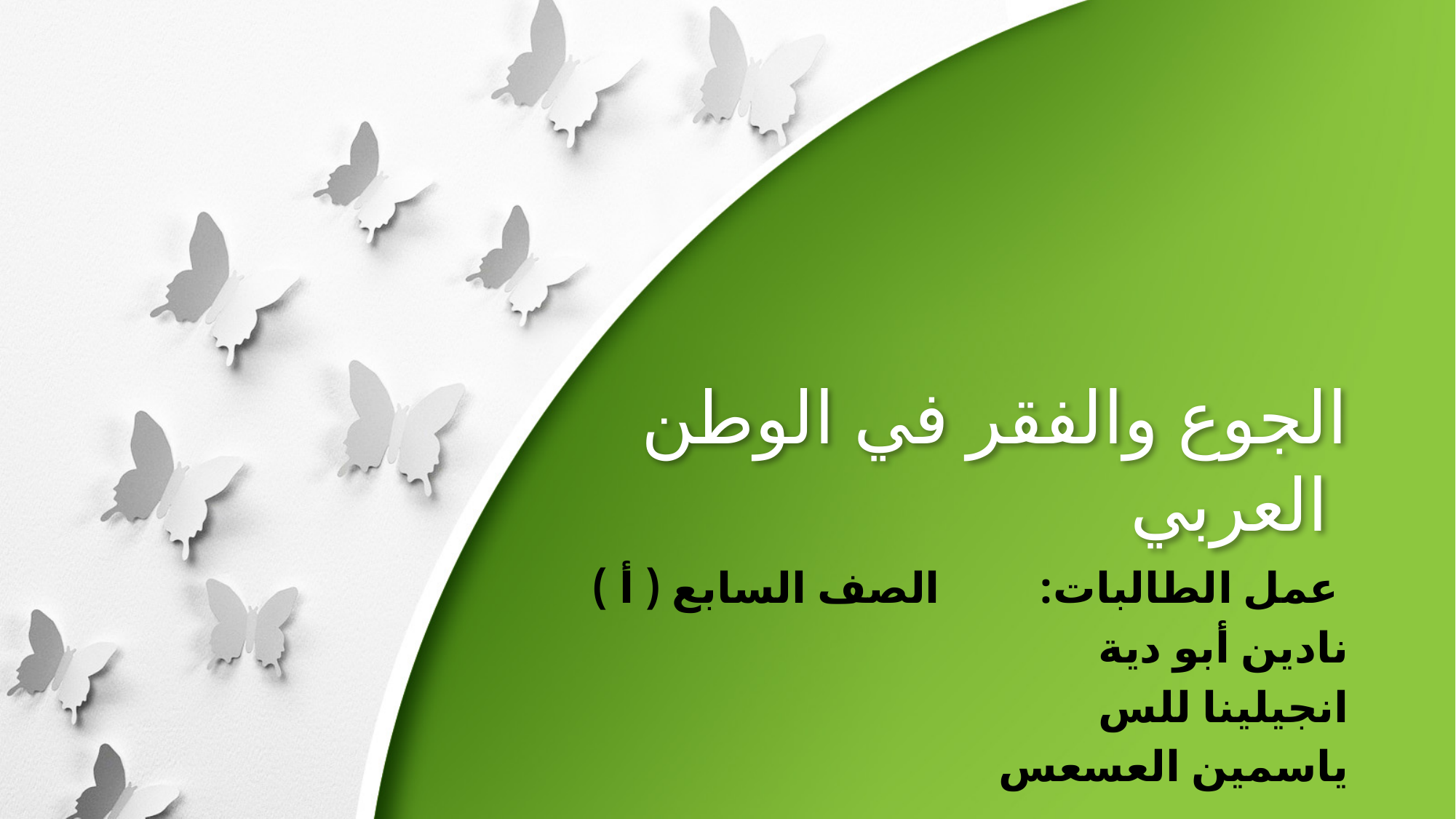

# الجوع والفقر في الوطن العربي
عمل الطالبات:         الصف السابع ( أ )
نادين أبو دية
انجيلينا للس
ياسمين العسعس